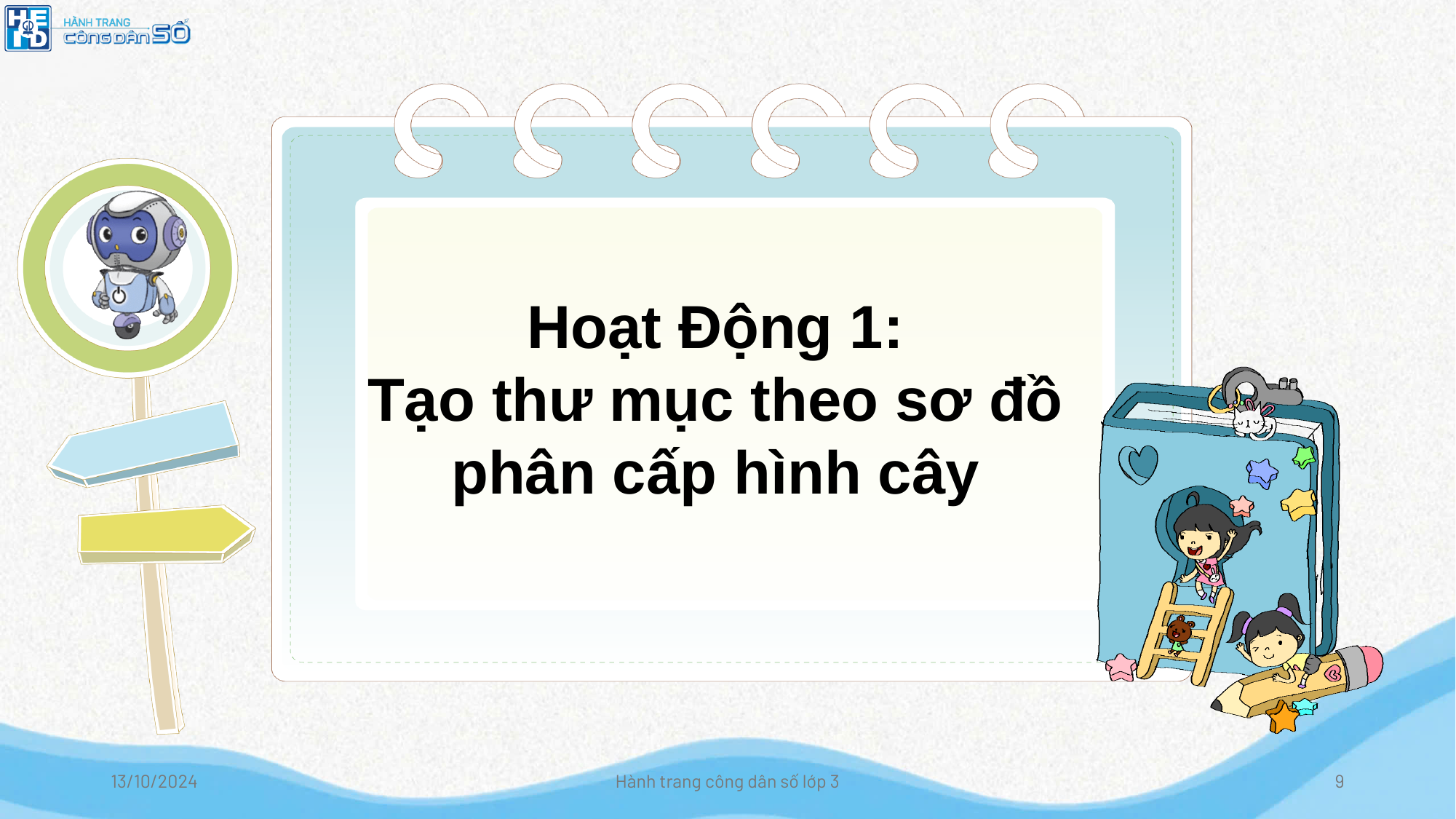

Hoạt Động 1:
Tạo thư mục theo sơ đồ phân cấp hình cây
13/10/2024
Hành trang công dân số lớp 3
9